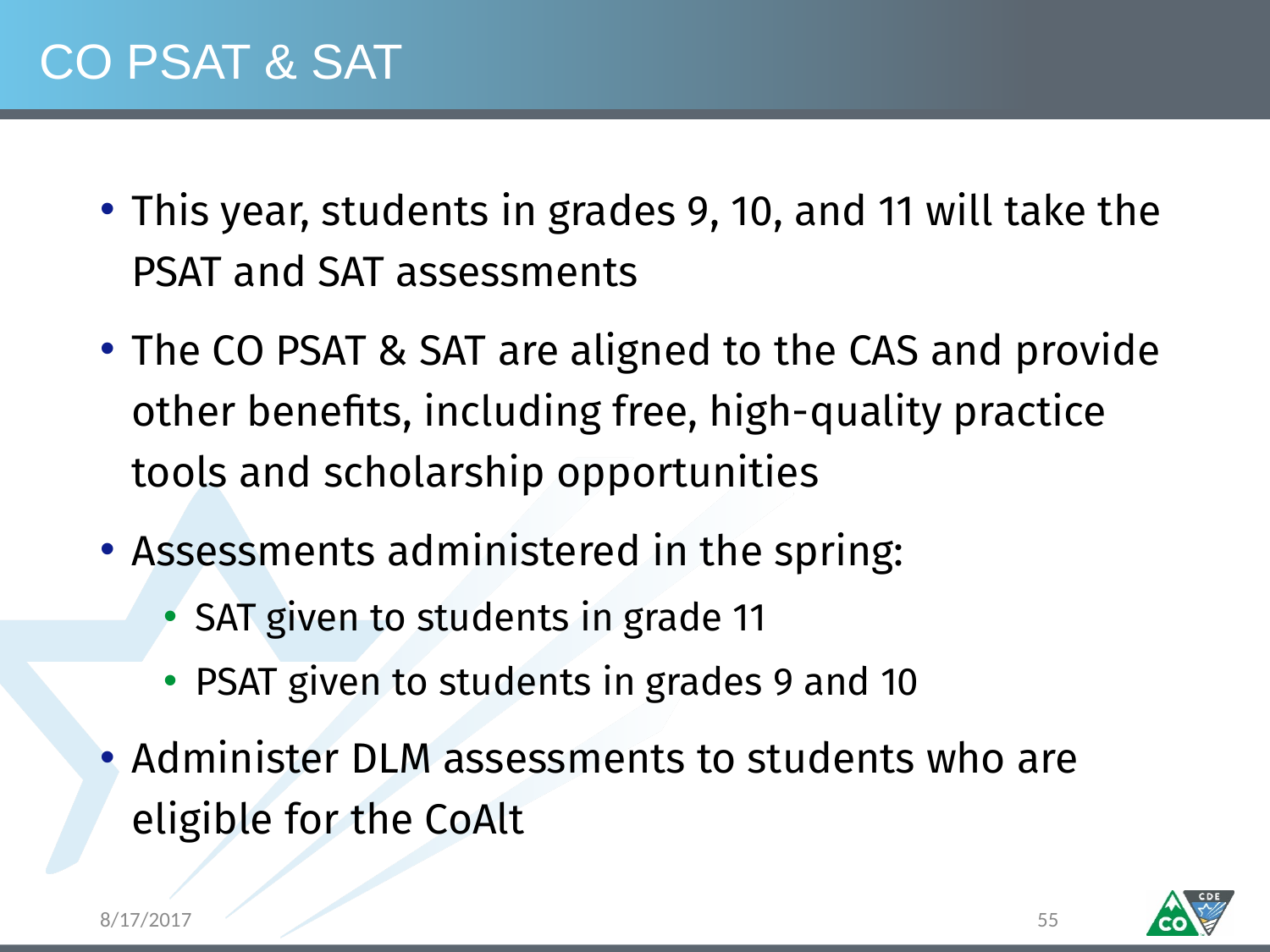

# CO PSAT & SAT
This year, students in grades 9, 10, and 11 will take the PSAT and SAT assessments
The CO PSAT & SAT are aligned to the CAS and provide other benefits, including free, high-quality practice tools and scholarship opportunities
Assessments administered in the spring:
SAT given to students in grade 11
PSAT given to students in grades 9 and 10
Administer DLM assessments to students who are eligible for the CoAlt